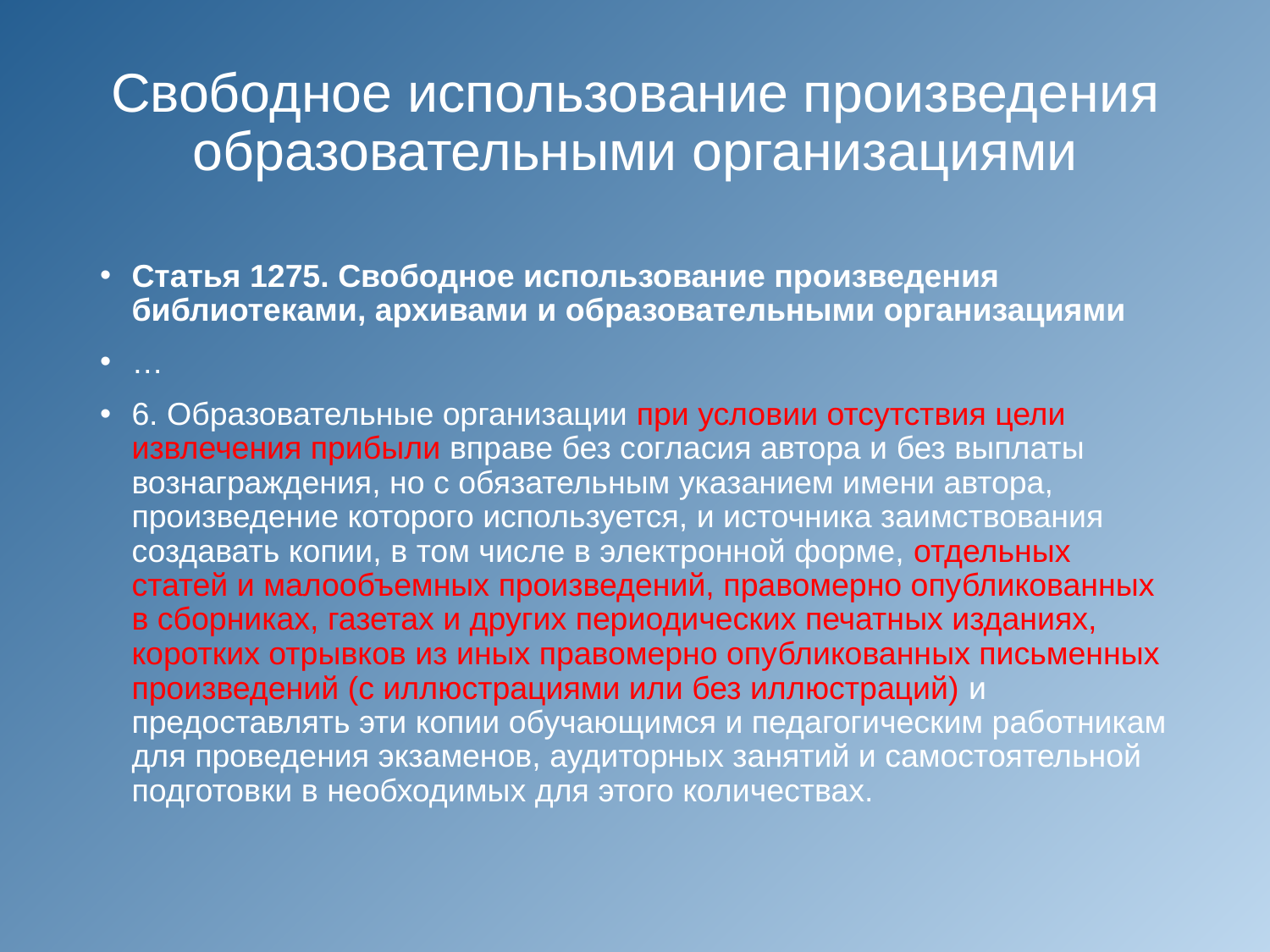

# Свободное использование произведения образовательными организациями
Статья 1275. Свободное использование произведения библиотеками, архивами и образовательными организациями
…
6. Образовательные организации при условии отсутствия цели извлечения прибыли вправе без согласия автора и без выплаты вознаграждения, но с обязательным указанием имени автора, произведение которого используется, и источника заимствования создавать копии, в том числе в электронной форме, отдельных статей и малообъемных произведений, правомерно опубликованных в сборниках, газетах и других периодических печатных изданиях, коротких отрывков из иных правомерно опубликованных письменных произведений (с иллюстрациями или без иллюстраций) и предоставлять эти копии обучающимся и педагогическим работникам для проведения экзаменов, аудиторных занятий и самостоятельной подготовки в необходимых для этого количествах.